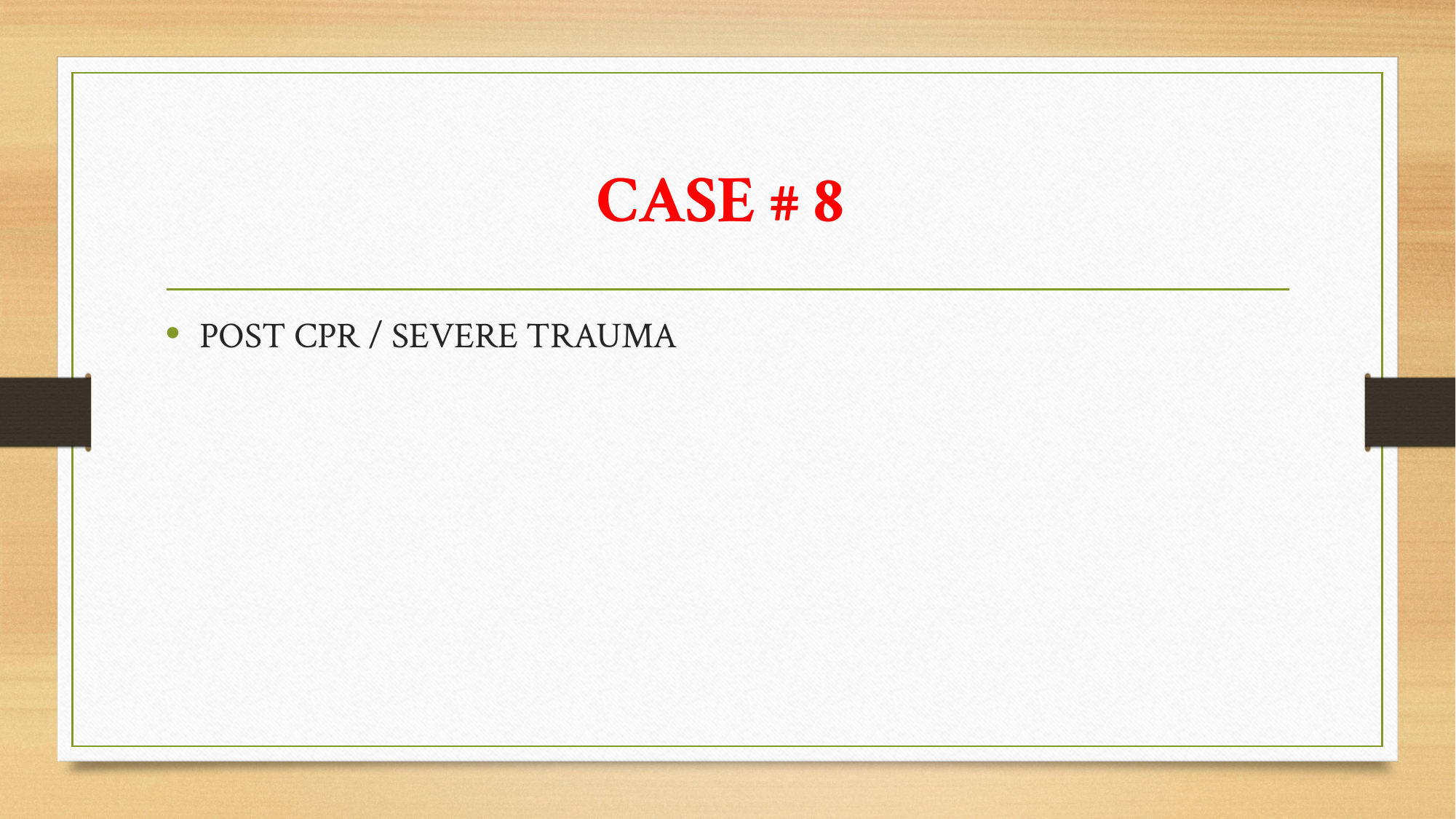

# CASE # 8
POST CPR / SEVERE TRAUMA